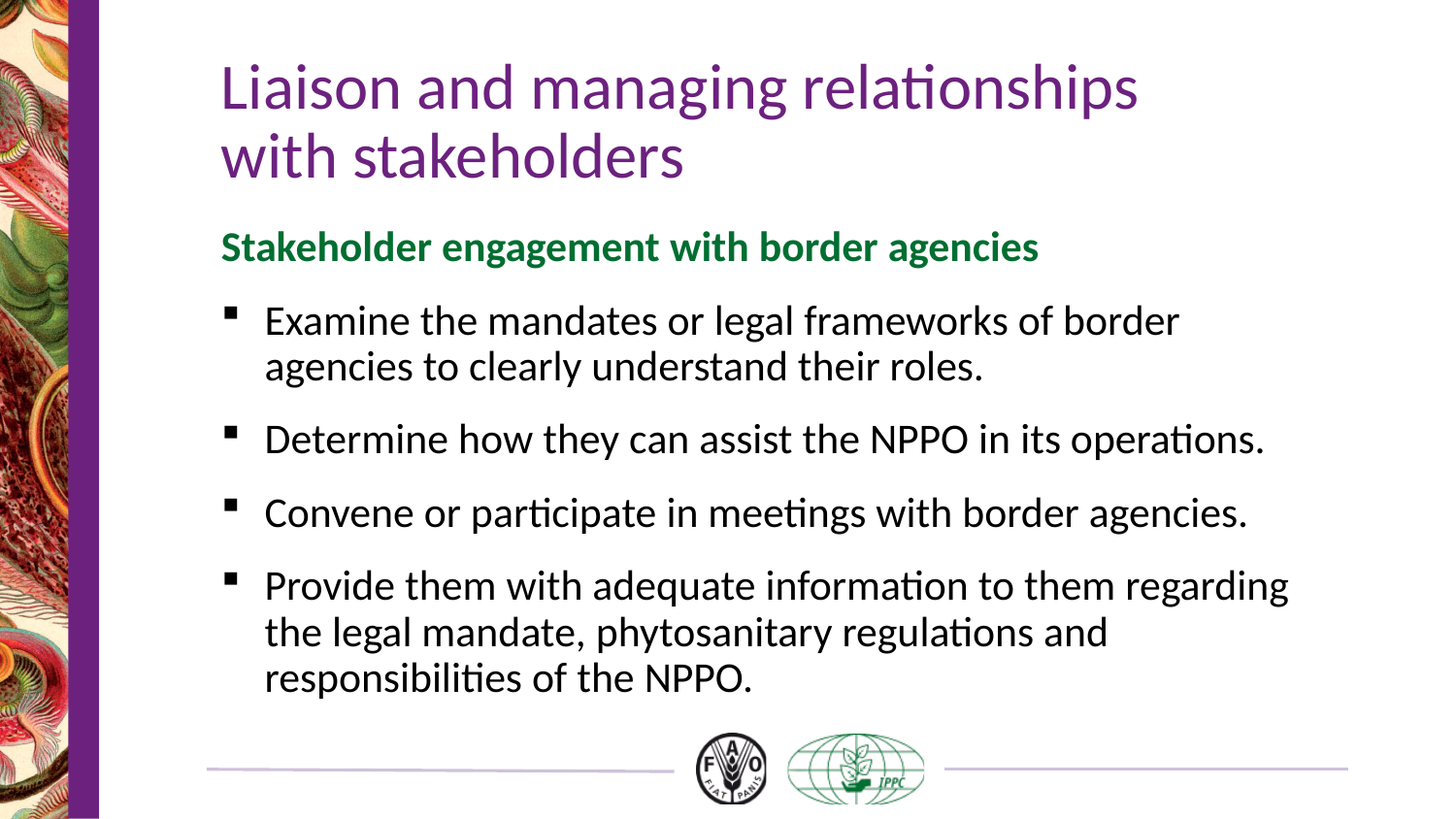

# Liaison and managing relationships with stakeholders
Stakeholder engagement with border agencies
Examine the mandates or legal frameworks of border agencies to clearly understand their roles.
Determine how they can assist the NPPO in its operations.
Convene or participate in meetings with border agencies.
Provide them with adequate information to them regarding the legal mandate, phytosanitary regulations and responsibilities of the NPPO.